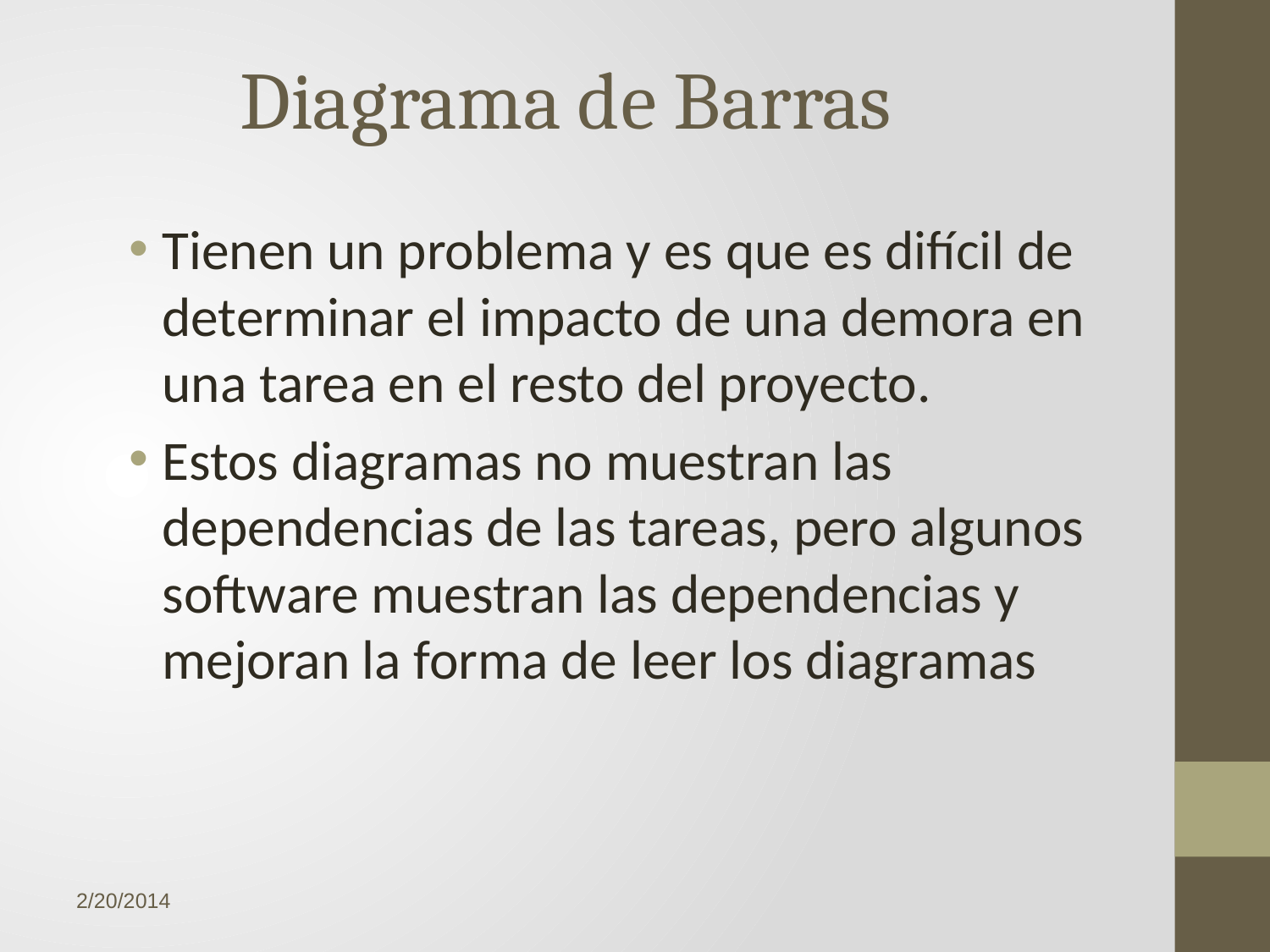

# Diagrama de Barras
Tienen un problema y es que es difícil de determinar el impacto de una demora en una tarea en el resto del proyecto.
Estos diagramas no muestran las dependencias de las tareas, pero algunos software muestran las dependencias y mejoran la forma de leer los diagramas
2/20/2014